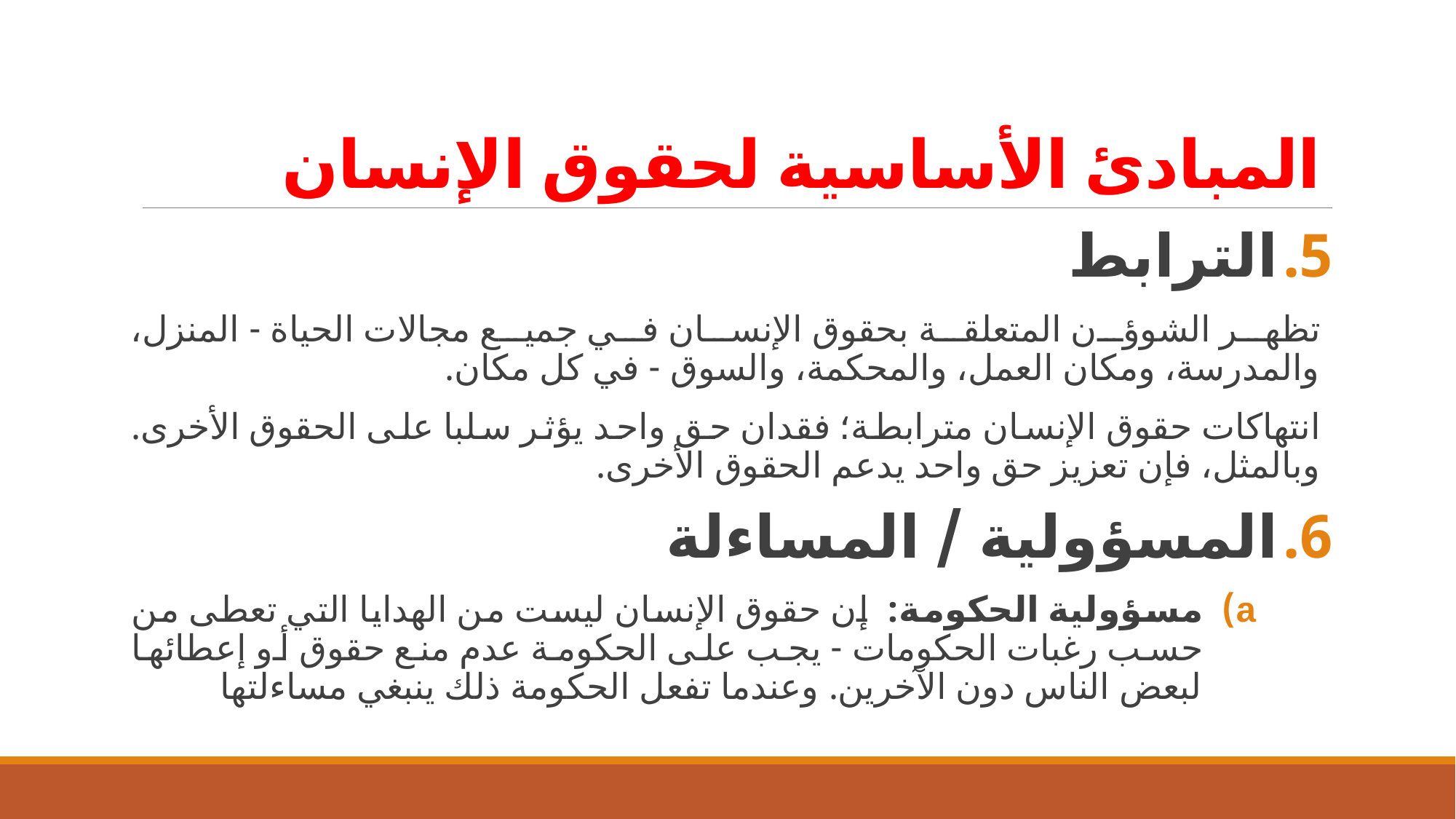

# المبادئ الأساسية لحقوق الإنسان
الترابط
تظهر الشوؤن المتعلقة بحقوق الإنسان في جميع مجالات الحياة - المنزل، والمدرسة، ومكان العمل، والمحكمة، والسوق - في كل مكان.
انتهاكات حقوق الإنسان مترابطة؛ فقدان حق واحد يؤثر سلبا على الحقوق الأخرى. وبالمثل، فإن تعزيز حق واحد يدعم الحقوق الأخرى.
المسؤولية / المساءلة
مسؤولية الحكومة:  إن حقوق الإنسان ليست من الهدايا التي تعطى من حسب رغبات الحكومات - يجب على الحكومة عدم منع حقوق أو إعطائها لبعض الناس دون الآخرين. وعندما تفعل الحكومة ذلك ينبغي مساءلتها